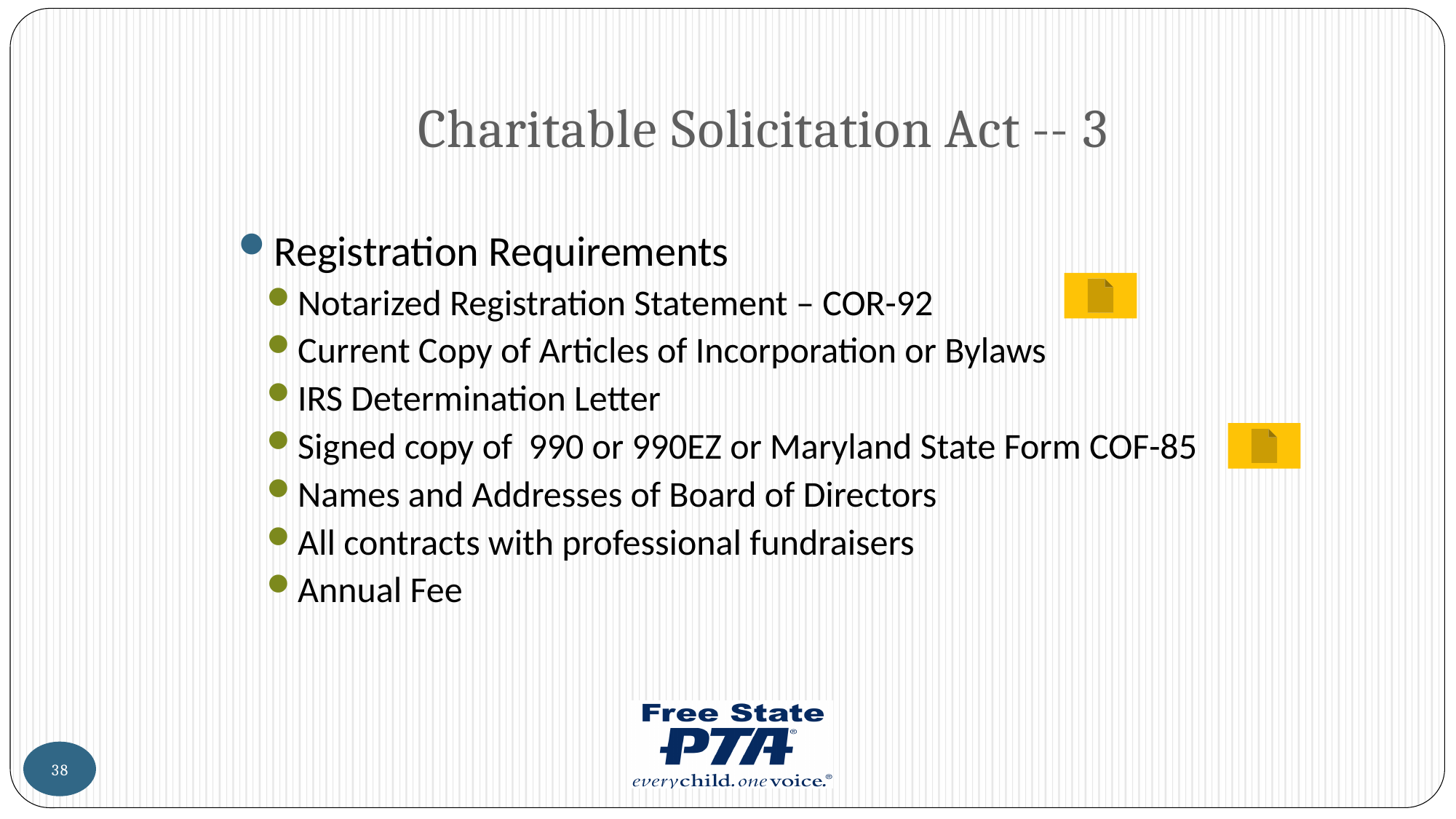

# Charitable Solicitation Act -- 3
Registration Requirements
Notarized Registration Statement – COR-92
Current Copy of Articles of Incorporation or Bylaws
IRS Determination Letter
Signed copy of  990 or 990EZ or Maryland State Form COF-85
Names and Addresses of Board of Directors
All contracts with professional fundraisers
Annual Fee

38